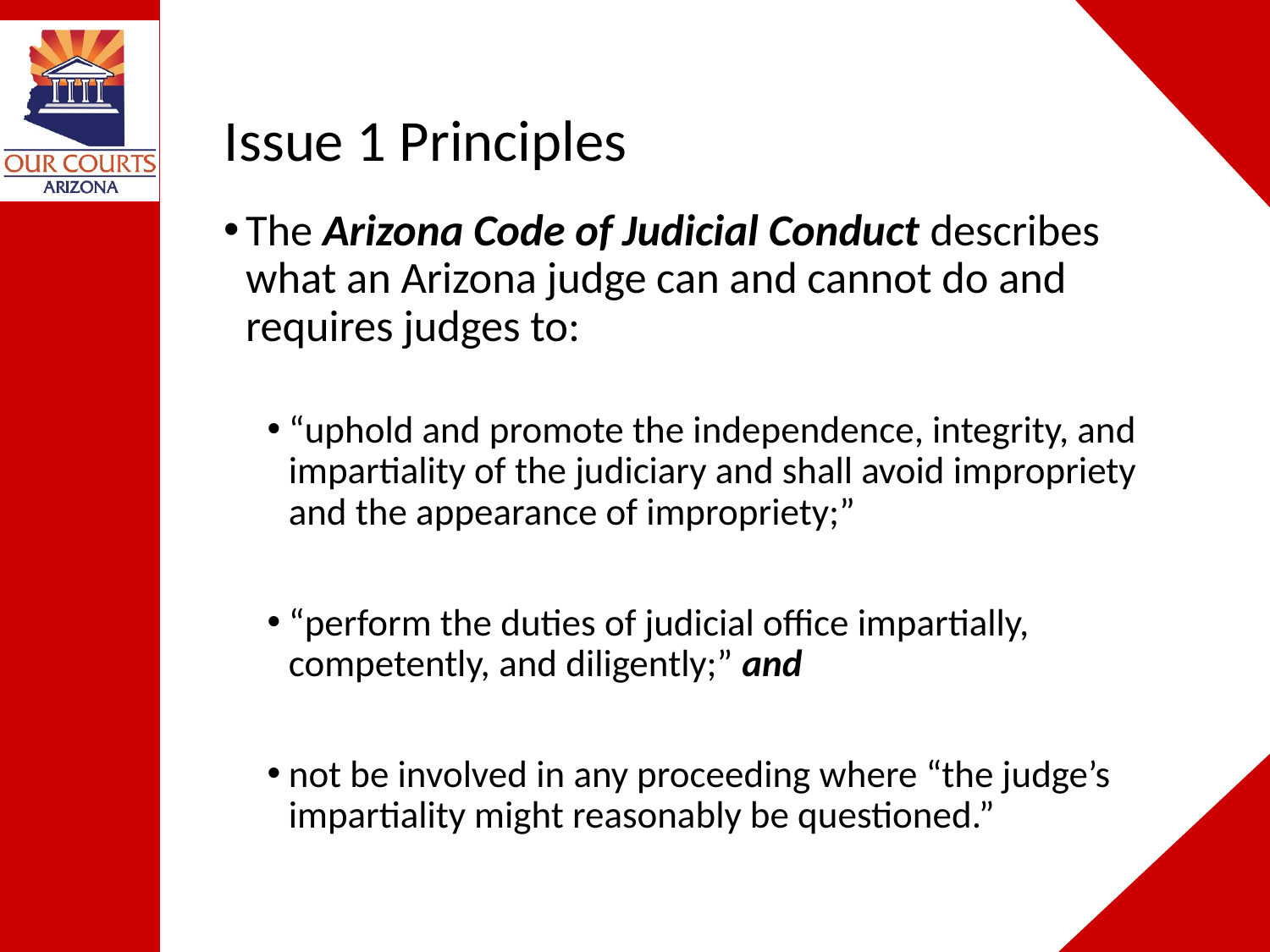

# Issue 1 Principles
The Arizona Code of Judicial Conduct describes what an Arizona judge can and cannot do and requires judges to:

“uphold and promote the independence, integrity, and impartiality of the judiciary and shall avoid impropriety and the appearance of impropriety;”

“perform the duties of judicial office impartially, competently, and diligently;” and

not be involved in any proceeding where “the judge’s impartiality might reasonably be questioned.”